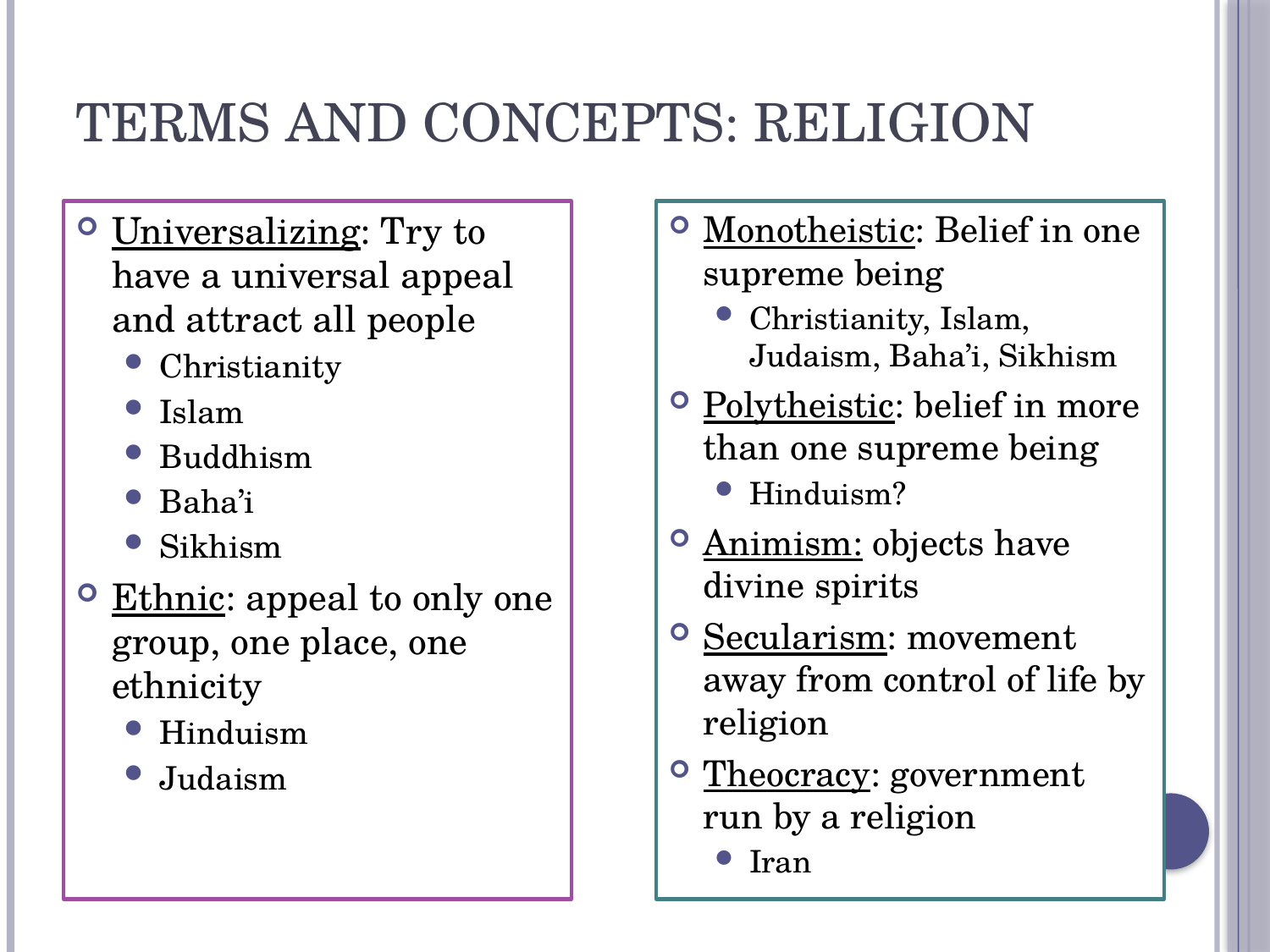

# Terms and Concepts: Religion
Universalizing: Try to have a universal appeal and attract all people
Christianity
Islam
Buddhism
Baha’i
Sikhism
Ethnic: appeal to only one group, one place, one ethnicity
Hinduism
Judaism

Monotheistic: Belief in one supreme being
Christianity, Islam, Judaism, Baha’i, Sikhism
Polytheistic: belief in more than one supreme being
Hinduism?
Animism: objects have divine spirits
Secularism: movement away from control of life by religion
Theocracy: government run by a religion
Iran